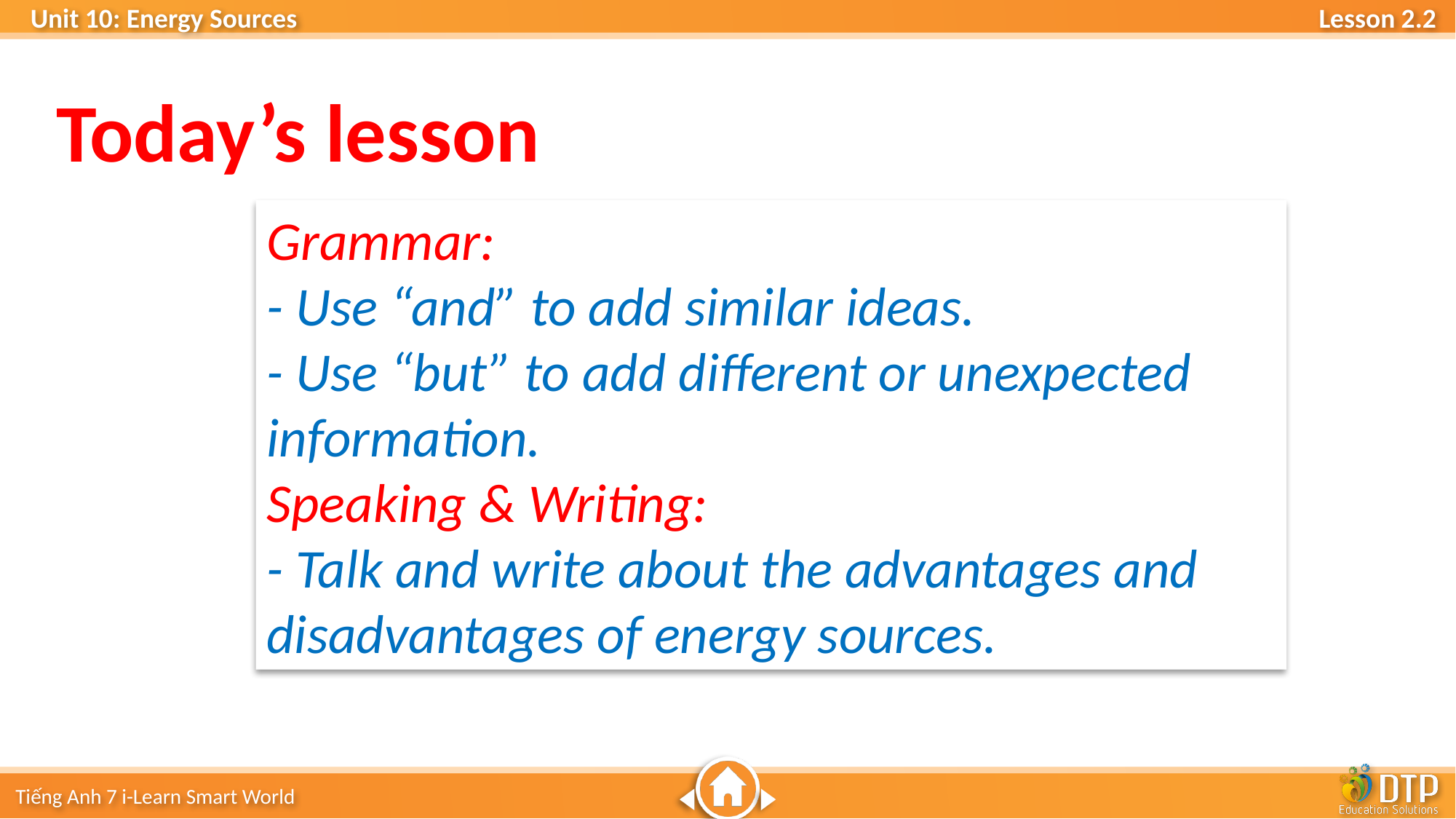

Today’s lesson
Grammar:
- Use “and” to add similar ideas.
- Use “but” to add different or unexpected information.
Speaking & Writing:
- Talk and write about the advantages and disadvantages of energy sources.